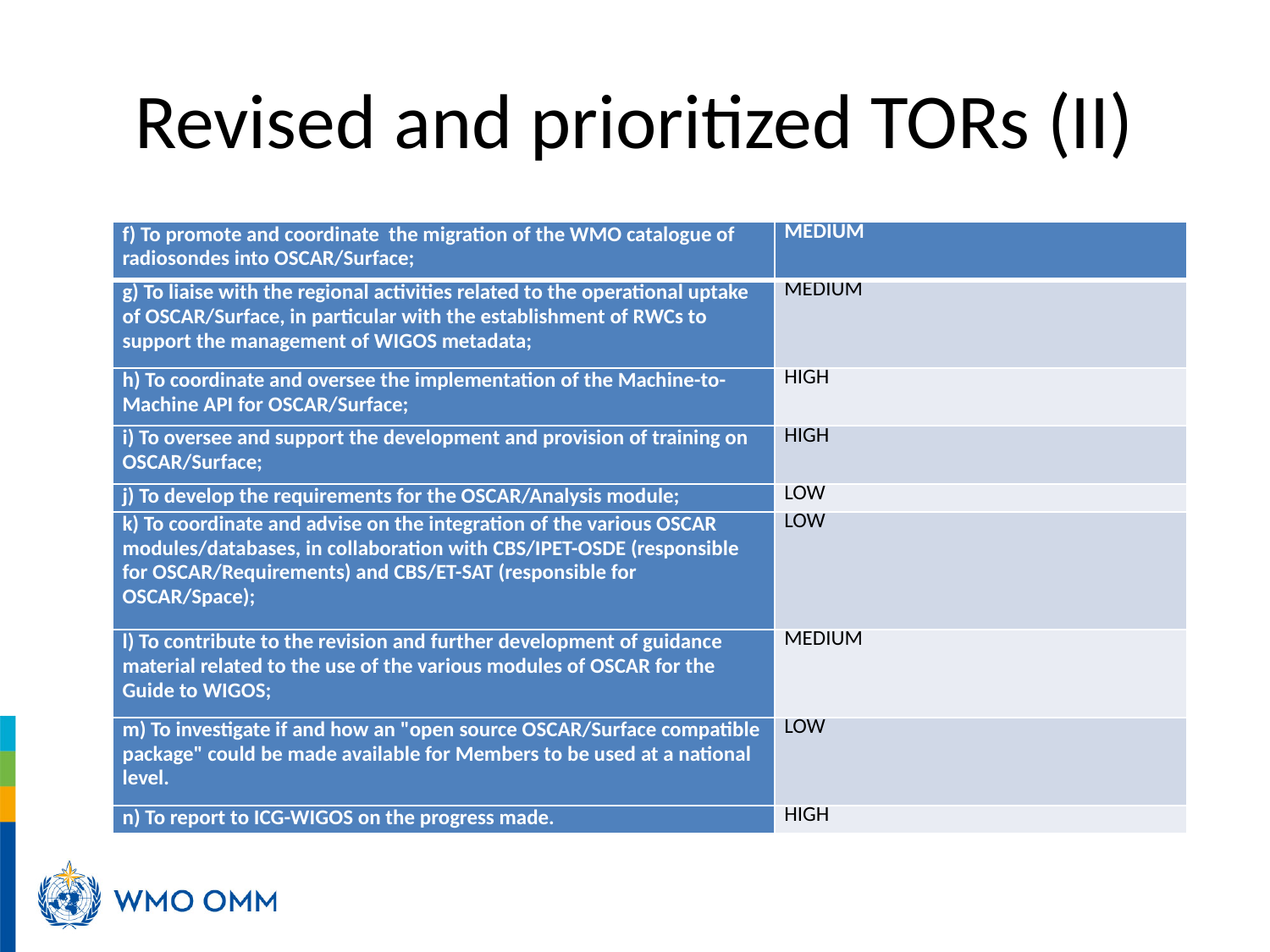

# Revised and prioritized TORs (II)
| f) To promote and coordinate  the migration of the WMO catalogue of radiosondes into OSCAR/Surface; | MEDIUM |
| --- | --- |
| g) To liaise with the regional activities related to the operational uptake of OSCAR/Surface, in particular with the establishment of RWCs to support the management of WIGOS metadata; | MEDIUM |
| h) To coordinate and oversee the implementation of the Machine-to-Machine API for OSCAR/Surface; | HIGH |
| i) To oversee and support the development and provision of training on OSCAR/Surface; | HIGH |
| j) To develop the requirements for the OSCAR/Analysis module; | LOW |
| k) To coordinate and advise on the integration of the various OSCAR modules/databases, in collaboration with CBS/IPET-OSDE (responsible for OSCAR/Requirements) and CBS/ET-SAT (responsible for OSCAR/Space); | LOW |
| l) To contribute to the revision and further development of guidance material related to the use of the various modules of OSCAR for the Guide to WIGOS; | MEDIUM |
| m) To investigate if and how an "open source OSCAR/Surface compatible package" could be made available for Members to be used at a national level. | LOW |
| n) To report to ICG-WIGOS on the progress made. | HIGH |